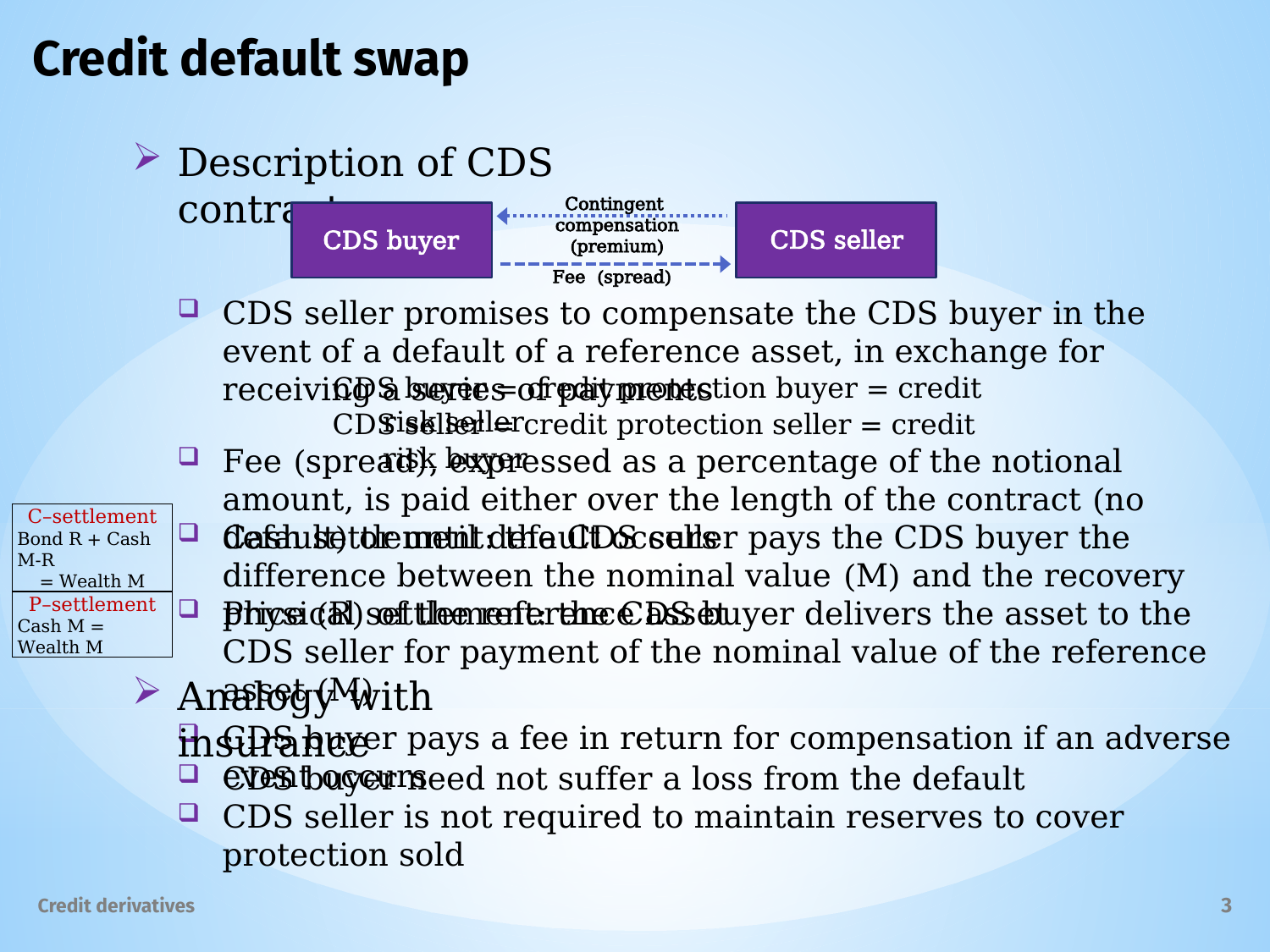

# Credit default swap
Description of CDS contract
Contingent  compensation
(premium)

CDS buyer

CDS seller
Fee  (spread)
CDS seller promises to compensate the CDS buyer in the event of a default of a reference asset, in exchange for receiving a series of payments
CDS buyer = credit protection buyer = credit risk seller
CDS seller = credit protection seller = credit risk buyer
Fee (spread), expressed as a percentage of the notional amount, is paid either over the length of the contract (no default) or until default occurs
C–settlement
Bond R + Cash M-R
= Wealth M
Cash settlement: the CDS seller pays the CDS buyer the difference between the nominal value (M) and the recovery price (R) of the reference asset
Physical settlement: the CDS buyer delivers the asset to the CDS seller for payment of the nominal value of the reference asset (M)
P–settlement
Cash M = Wealth M
Analogy with insurance
CDS buyer pays a fee in return for compensation if an adverse event occurs
CDS buyer need not suffer a loss from the default
CDS seller is not required to maintain reserves to cover protection sold
Credit derivatives
3